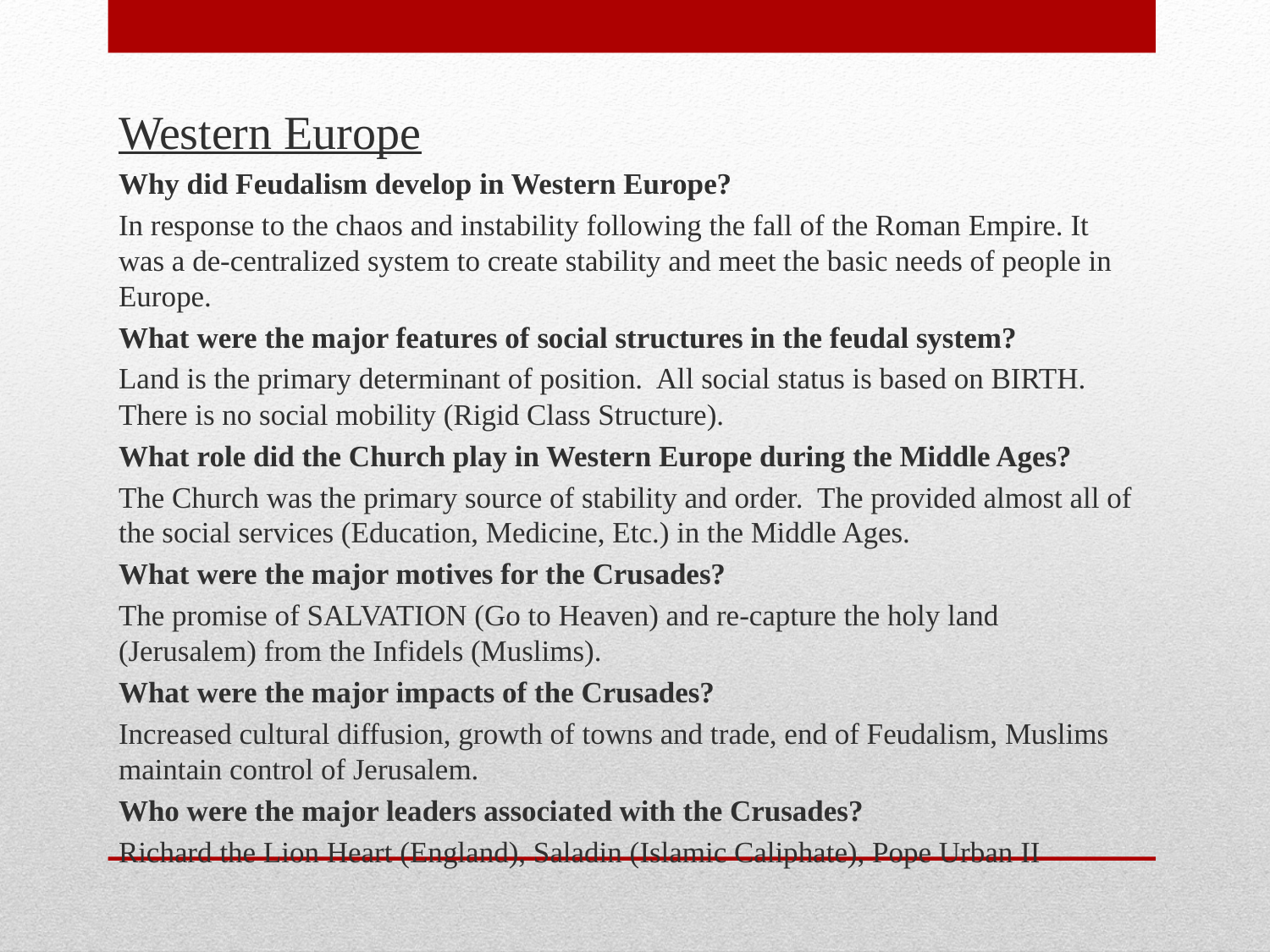

Western Europe
Why did Feudalism develop in Western Europe?
In response to the chaos and instability following the fall of the Roman Empire. It was a de-centralized system to create stability and meet the basic needs of people in Europe.
What were the major features of social structures in the feudal system?
Land is the primary determinant of position.  All social status is based on BIRTH. There is no social mobility (Rigid Class Structure).
What role did the Church play in Western Europe during the Middle Ages?
The Church was the primary source of stability and order.  The provided almost all of the social services (Education, Medicine, Etc.) in the Middle Ages.
What were the major motives for the Crusades?
The promise of SALVATION (Go to Heaven) and re-capture the holy land (Jerusalem) from the Infidels (Muslims).
What were the major impacts of the Crusades?
Increased cultural diffusion, growth of towns and trade, end of Feudalism, Muslims maintain control of Jerusalem.
Who were the major leaders associated with the Crusades?
Richard the Lion Heart (England), Saladin (Islamic Caliphate), Pope Urban II